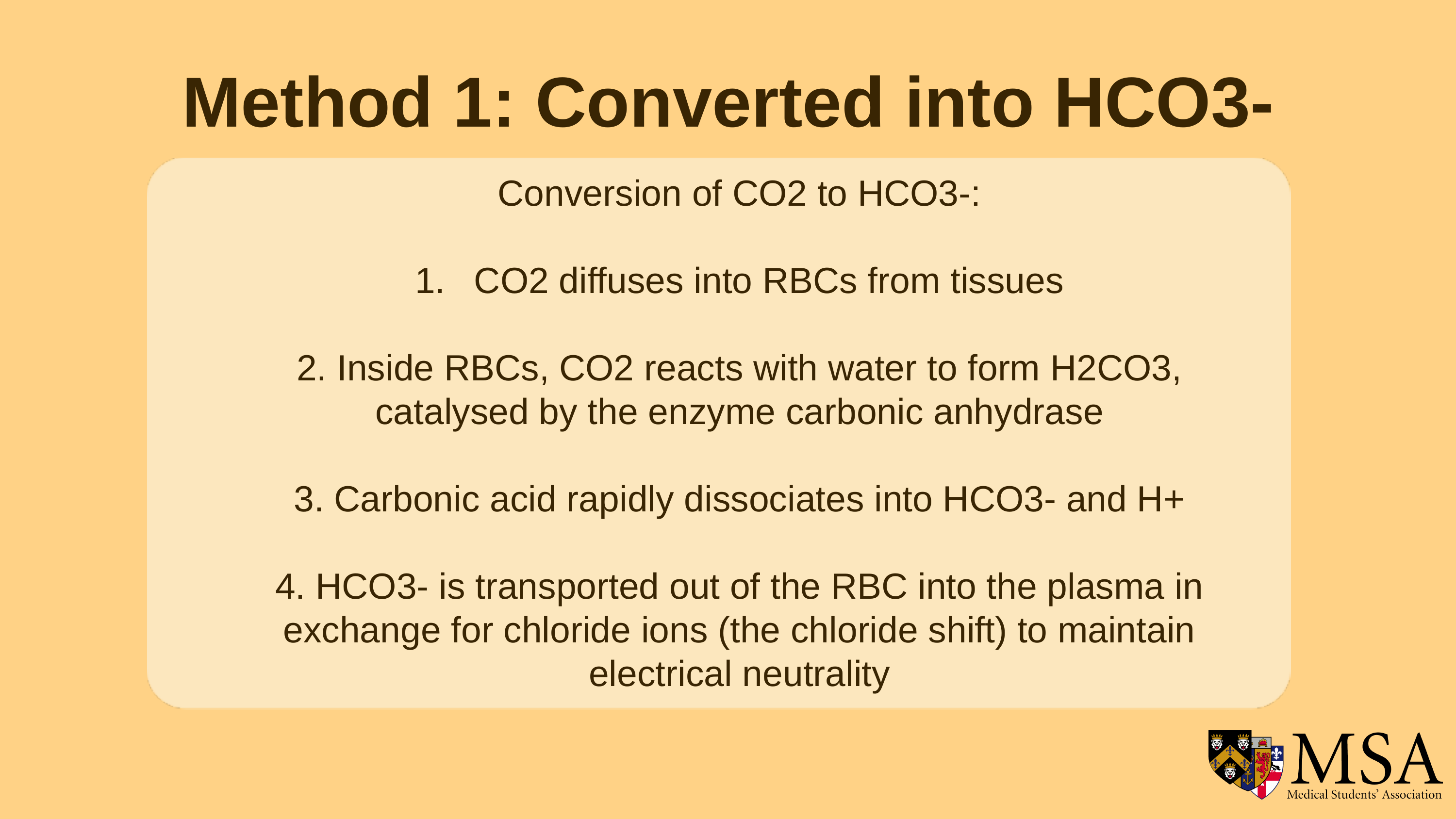

Method 1: Converted into HCO3-

Conversion of CO2 to HCO3-:

CO2 diffuses into RBCs from tissues

2. Inside RBCs, CO2 reacts with water to form H2CO3, catalysed by the enzyme carbonic anhydrase

3. Carbonic acid rapidly dissociates into HCO3- and H+

4. HCO3- is transported out of the RBC into the plasma in exchange for chloride ions (the chloride shift) to maintain electrical neutrality